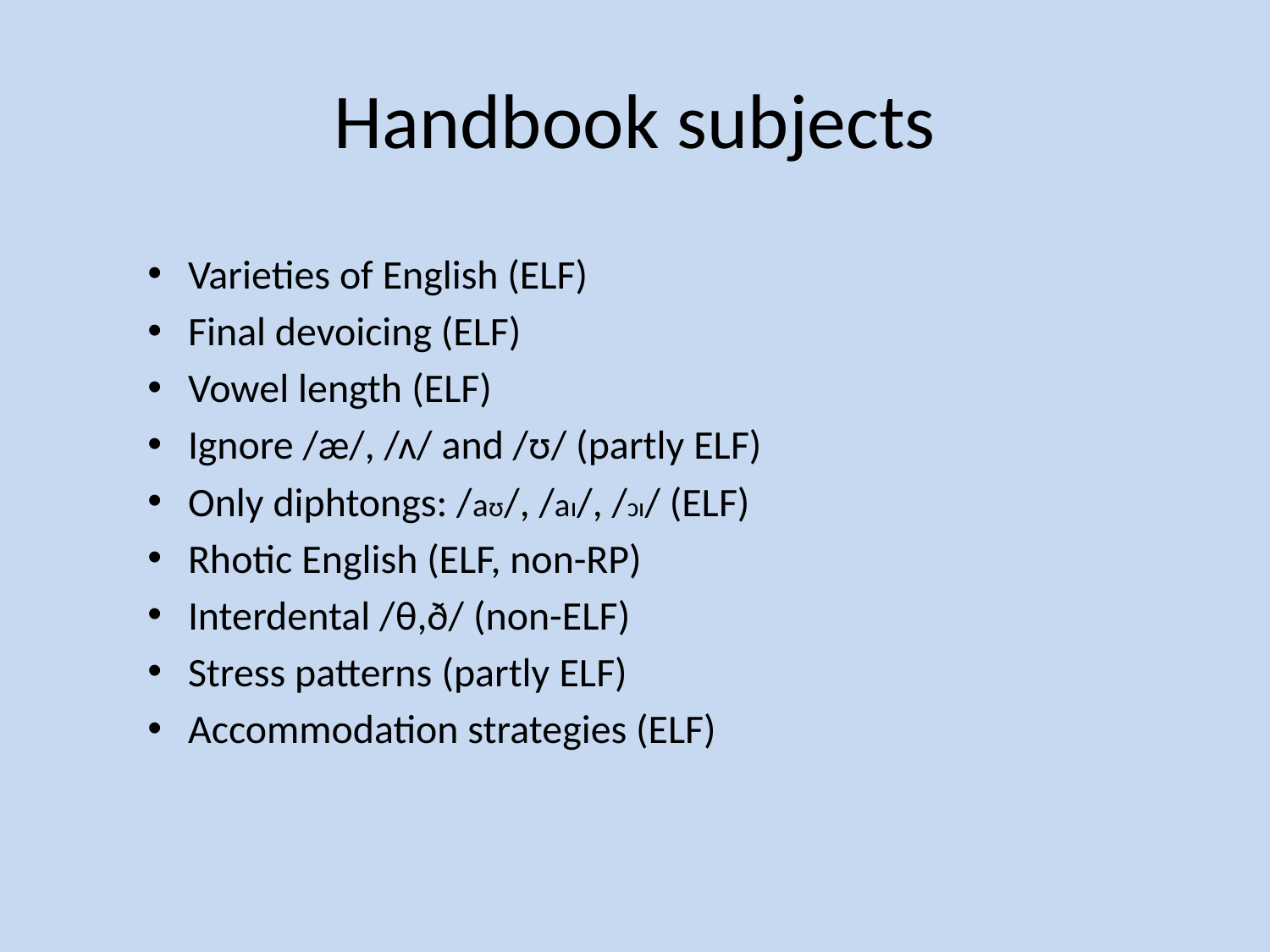

# Handbook subjects
Varieties of English (ELF)
Final devoicing (ELF)
Vowel length (ELF)
Ignore /æ/, /ʌ/ and /ʊ/ (partly ELF)
Only diphtongs: /aʊ/, /aɪ/, /ɔɪ/ (ELF)
Rhotic English (ELF, non-RP)
Interdental /θ,ð/ (non-ELF)
Stress patterns (partly ELF)
Accommodation strategies (ELF)